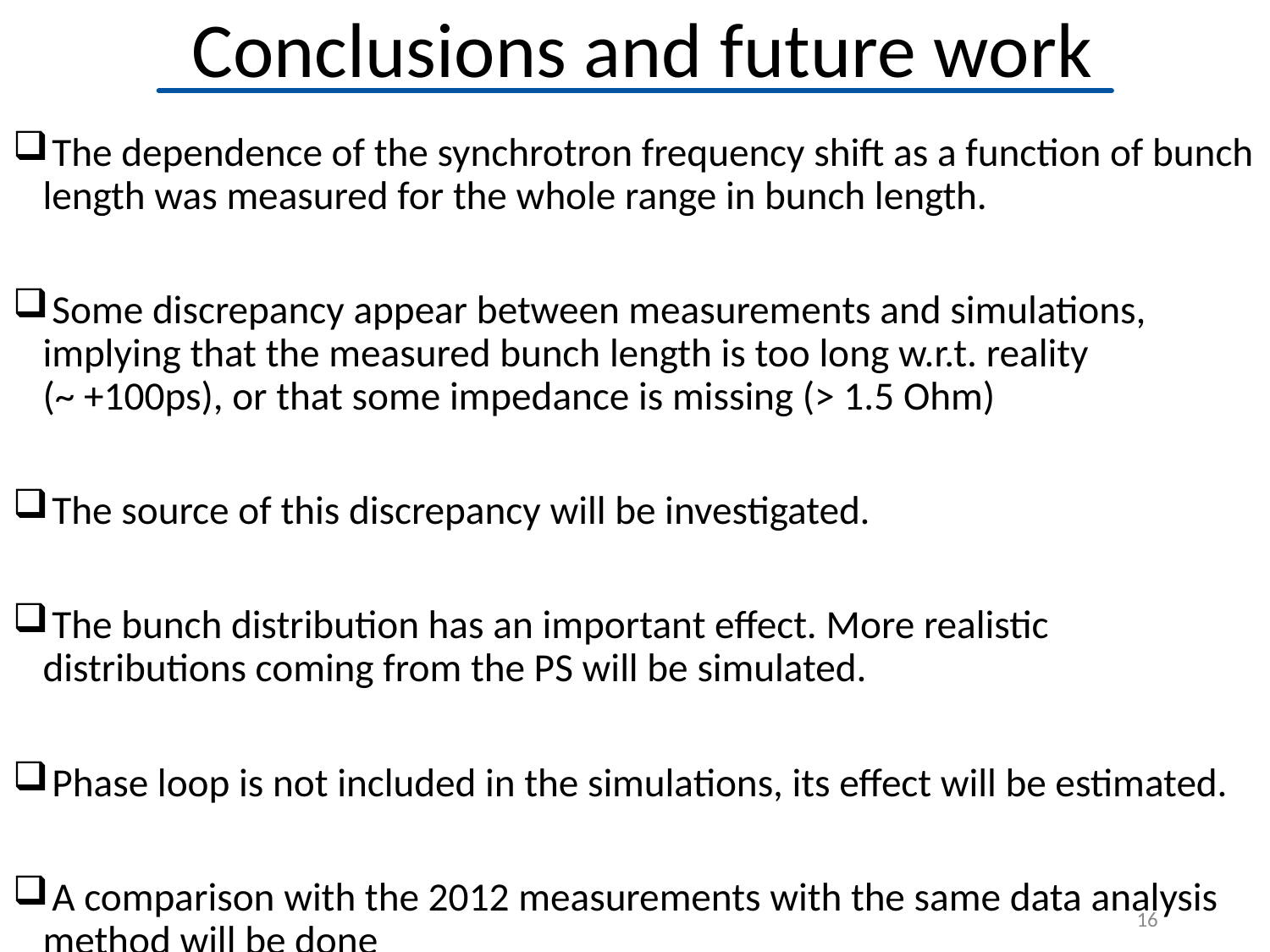

# Conclusions and future work
 The dependence of the synchrotron frequency shift as a function of bunch length was measured for the whole range in bunch length.

 Some discrepancy appear between measurements and simulations, implying that the measured bunch length is too long w.r.t. reality
(~ +100ps), or that some impedance is missing (> 1.5 Ohm)

 The source of this discrepancy will be investigated.

 The bunch distribution has an important effect. More realistic distributions coming from the PS will be simulated.

 Phase loop is not included in the simulations, its effect will be estimated.

 A comparison with the 2012 measurements with the same data analysis method will be done
16